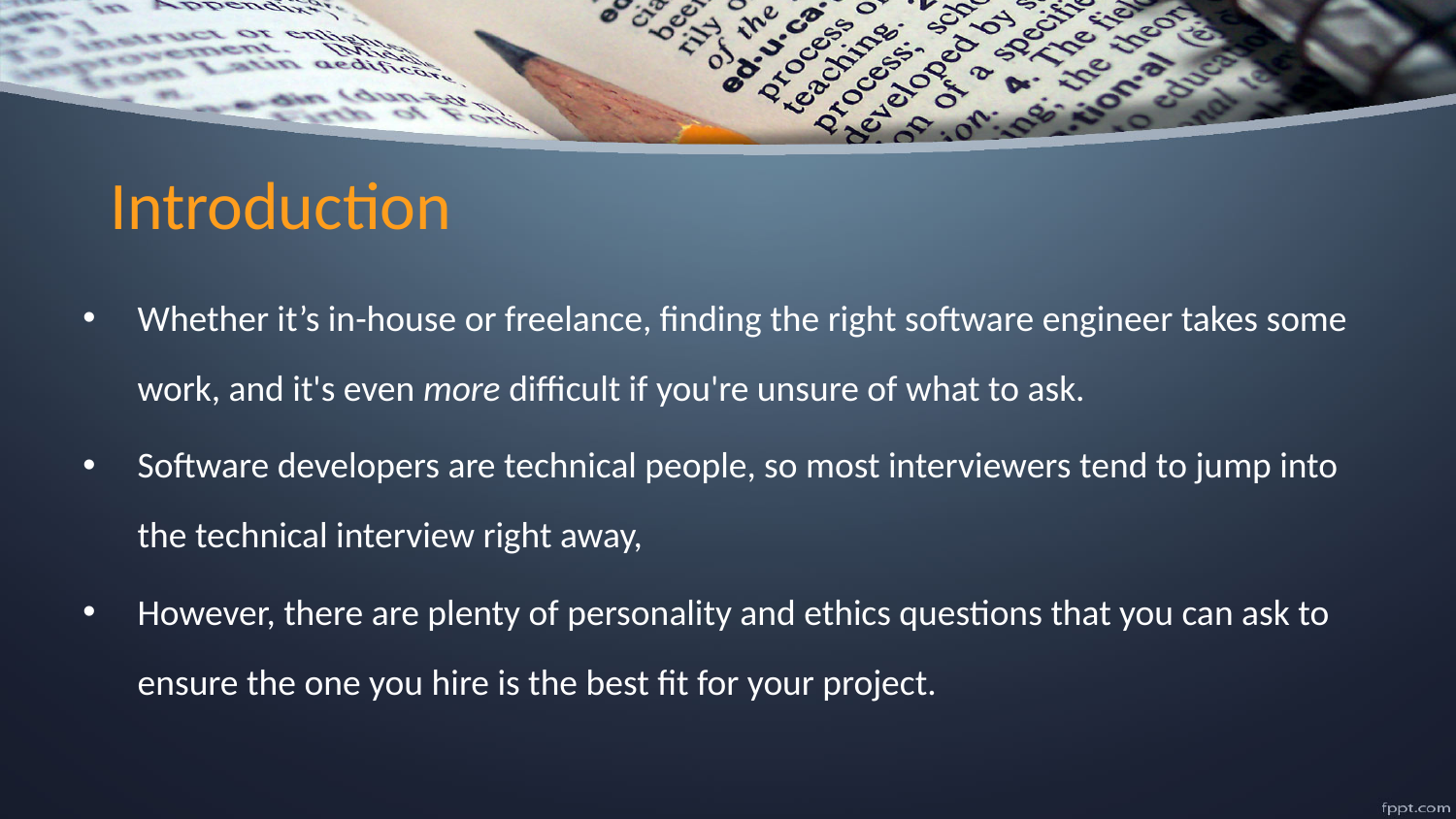

# Introduction
Whether it’s in-house or freelance, finding the right software engineer takes some work, and it's even more difficult if you're unsure of what to ask.
Software developers are technical people, so most interviewers tend to jump into the technical interview right away,
However, there are plenty of personality and ethics questions that you can ask to ensure the one you hire is the best fit for your project.